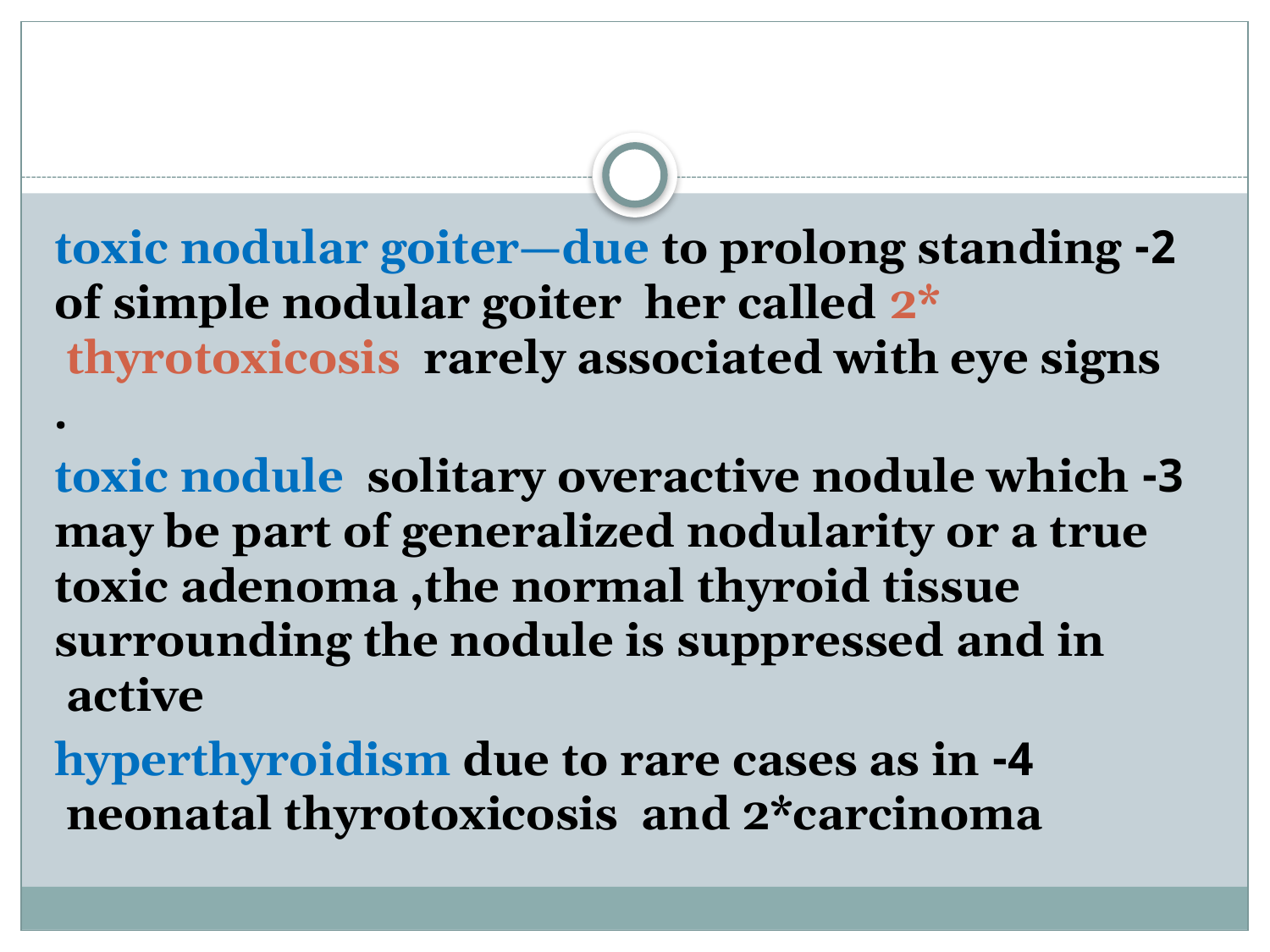

#
2- toxic nodular goiter—due to prolong standing of simple nodular goiter  her called 2* thyrotoxicosis  rarely associated with eye signs  .
  3- toxic nodule  solitary overactive nodule which may be part of generalized nodularity or a true toxic adenoma ,the normal thyroid tissue surrounding the nodule is suppressed and in active
 4- hyperthyroidism due to rare cases as in neonatal thyrotoxicosis  and 2*carcinoma